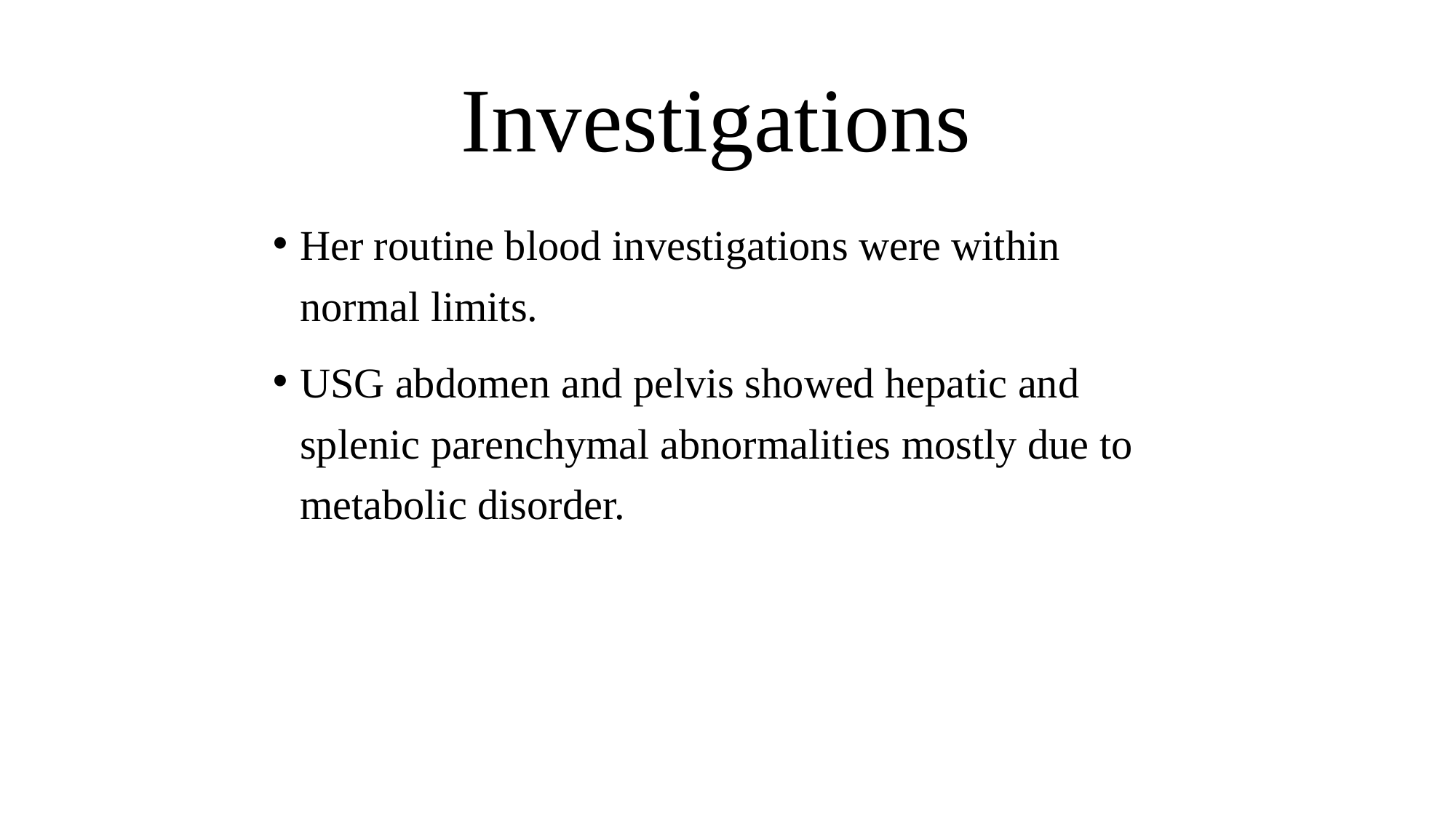

# Investigations
Her routine blood investigations were within normal limits.
USG abdomen and pelvis showed hepatic and splenic parenchymal abnormalities mostly due to metabolic disorder.